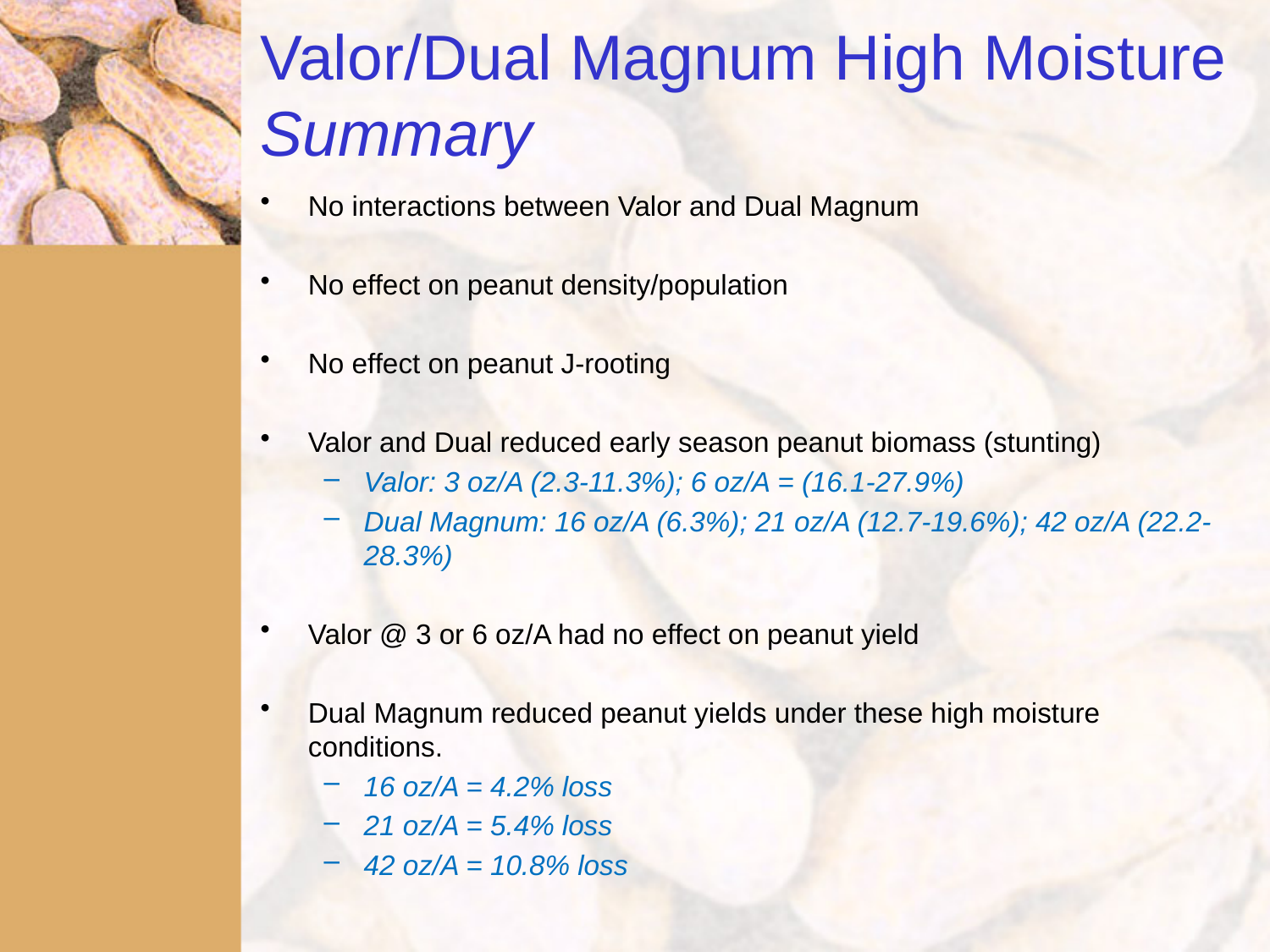

# Valor/Dual Magnum High Moisture Summary
No interactions between Valor and Dual Magnum

No effect on peanut density/population

No effect on peanut J-rooting

Valor and Dual reduced early season peanut biomass (stunting)
Valor: 3 oz/A (2.3-11.3%); 6 oz/A = (16.1-27.9%)
Dual Magnum: 16 oz/A (6.3%); 21 oz/A (12.7-19.6%); 42 oz/A (22.2-28.3%)

Valor @ 3 or 6 oz/A had no effect on peanut yield

Dual Magnum reduced peanut yields under these high moisture conditions.
16 oz/A = 4.2% loss
21 oz/A = 5.4% loss
42 oz/A = 10.8% loss